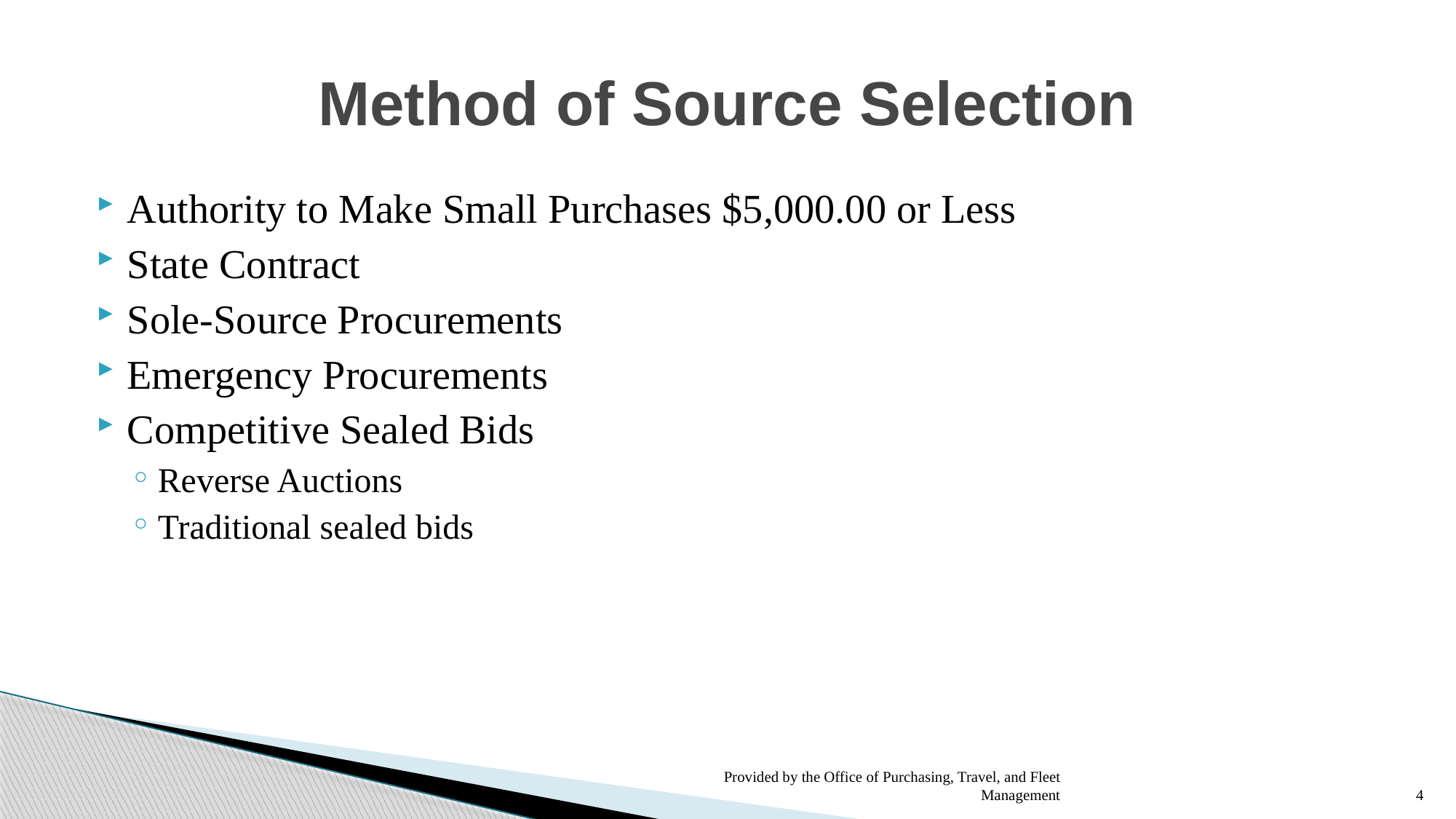

# Method of Source Selection
Authority to Make Small Purchases $5,000.00 or Less
State Contract
Sole-Source Procurements
Emergency Procurements
Competitive Sealed Bids
Reverse Auctions
Traditional sealed bids
Provided by the Office of Purchasing, Travel, and Fleet Management
4